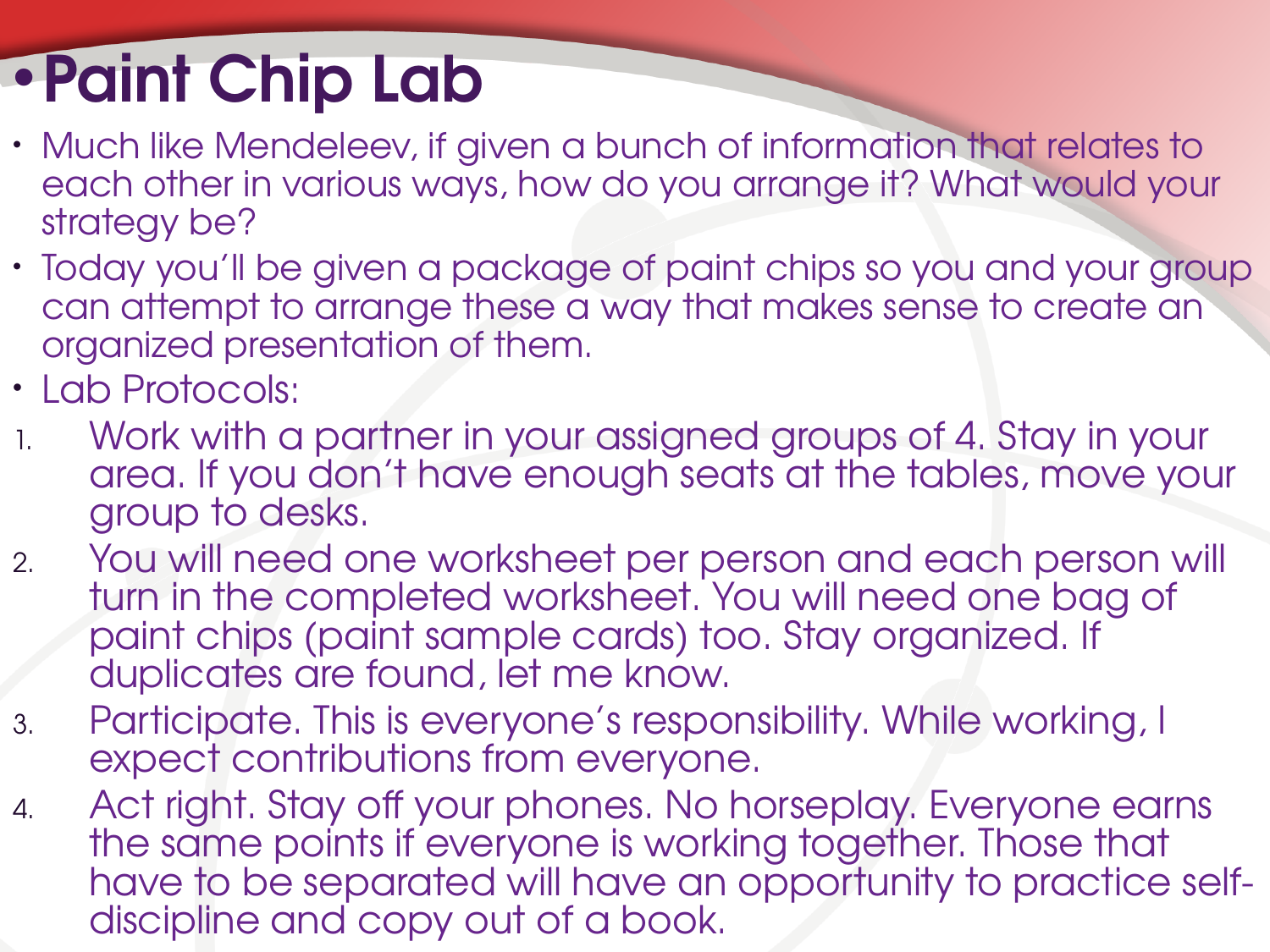

# Paint Chip Lab
Much like Mendeleev, if given a bunch of information that relates to each other in various ways, how do you arrange it? What would your strategy be?
Today you’ll be given a package of paint chips so you and your group can attempt to arrange these a way that makes sense to create an organized presentation of them.
Lab Protocols:
Work with a partner in your assigned groups of 4. Stay in your area. If you don’t have enough seats at the tables, move your group to desks.
You will need one worksheet per person and each person will turn in the completed worksheet. You will need one bag of paint chips (paint sample cards) too. Stay organized. If duplicates are found, let me know.
Participate. This is everyone’s responsibility. While working, I expect contributions from everyone.
Act right. Stay off your phones. No horseplay. Everyone earns the same points if everyone is working together. Those that have to be separated will have an opportunity to practice self-discipline and copy out of a book.